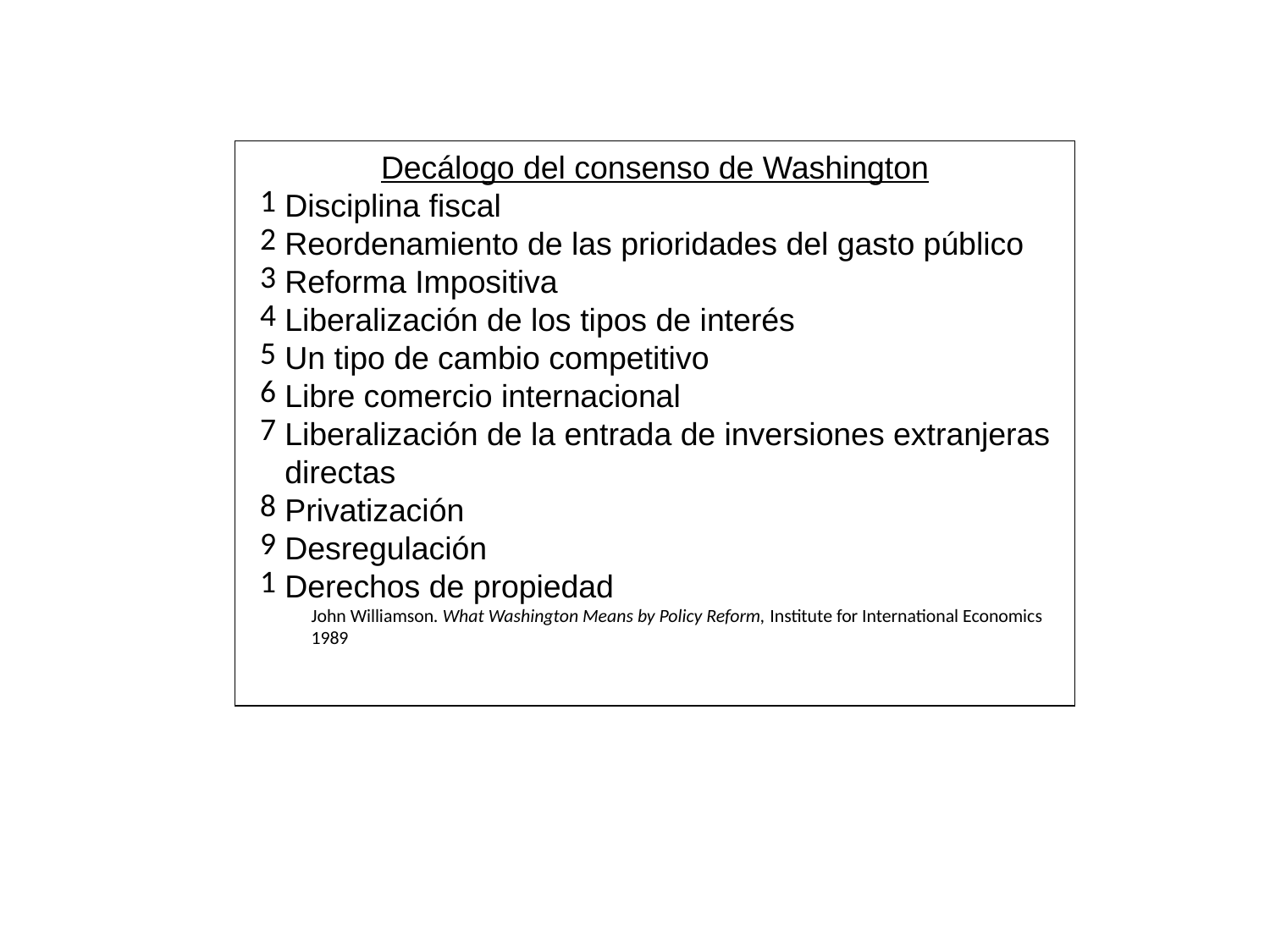

Decálogo del consenso de Washington
Disciplina fiscal
Reordenamiento de las prioridades del gasto público
Reforma Impositiva
Liberalización de los tipos de interés
Un tipo de cambio competitivo
Libre comercio internacional
Liberalización de la entrada de inversiones extranjeras directas
Privatización
Desregulación
Derechos de propiedad
John Williamson. What Washington Means by Policy Reform, Institute for International Economics 1989